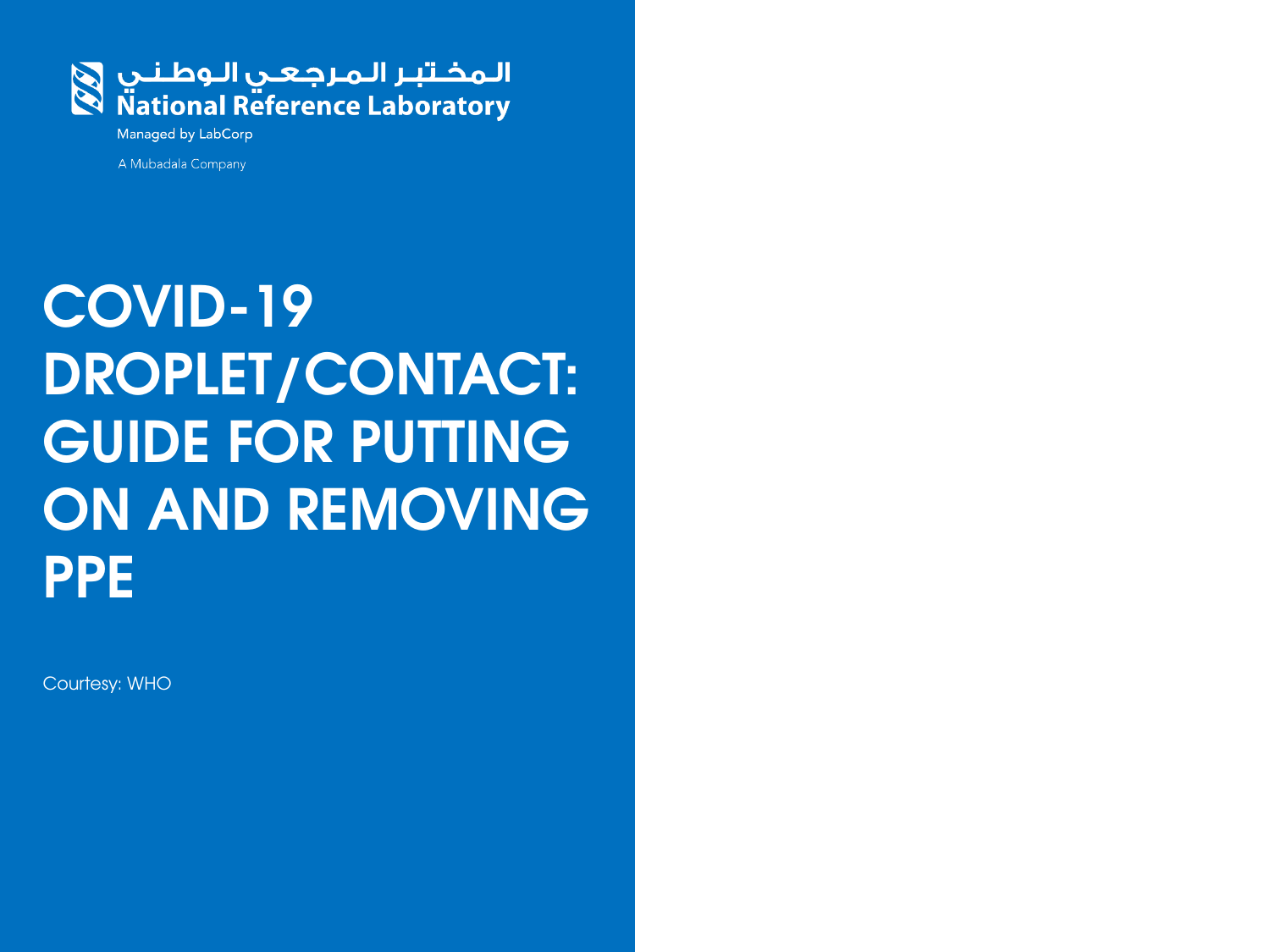

COVID-19 Droplet/Contact: Guide for putting on and removing PPE

Courtesy: WHO